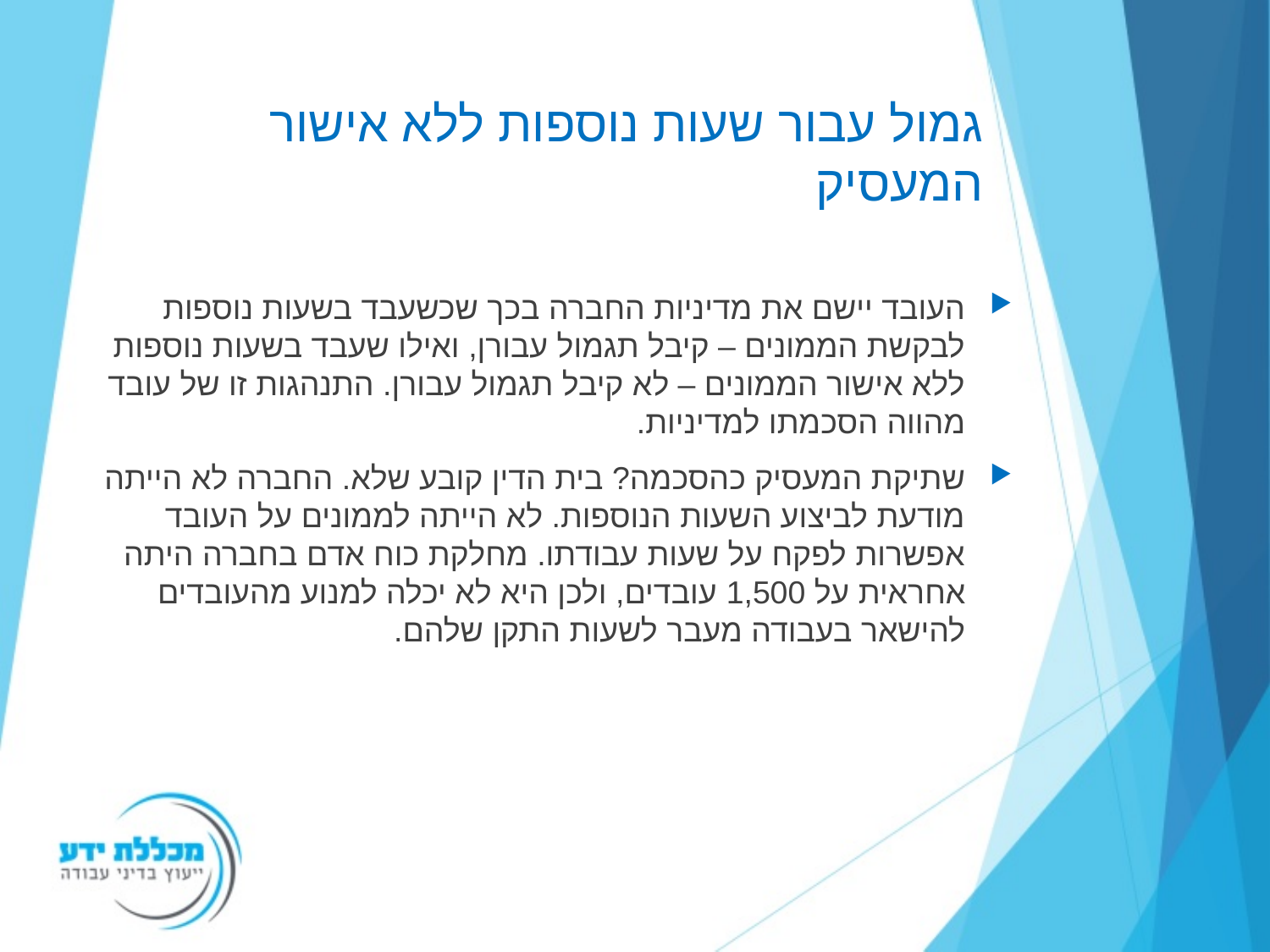

# גמול עבור שעות נוספות ללא אישור המעסיק

העובד יישם את מדיניות החברה בכך שכשעבד בשעות נוספות לבקשת הממונים – קיבל תגמול עבורן, ואילו שעבד בשעות נוספות ללא אישור הממונים – לא קיבל תגמול עבורן. התנהגות זו של עובד מהווה הסכמתו למדיניות.
שתיקת המעסיק כהסכמה? בית הדין קובע שלא. החברה לא הייתה מודעת לביצוע השעות הנוספות. לא הייתה לממונים על העובד אפשרות לפקח על שעות עבודתו. מחלקת כוח אדם בחברה היתה אחראית על 1,500 עובדים, ולכן היא לא יכלה למנוע מהעובדים להישאר בעבודה מעבר לשעות התקן שלהם.